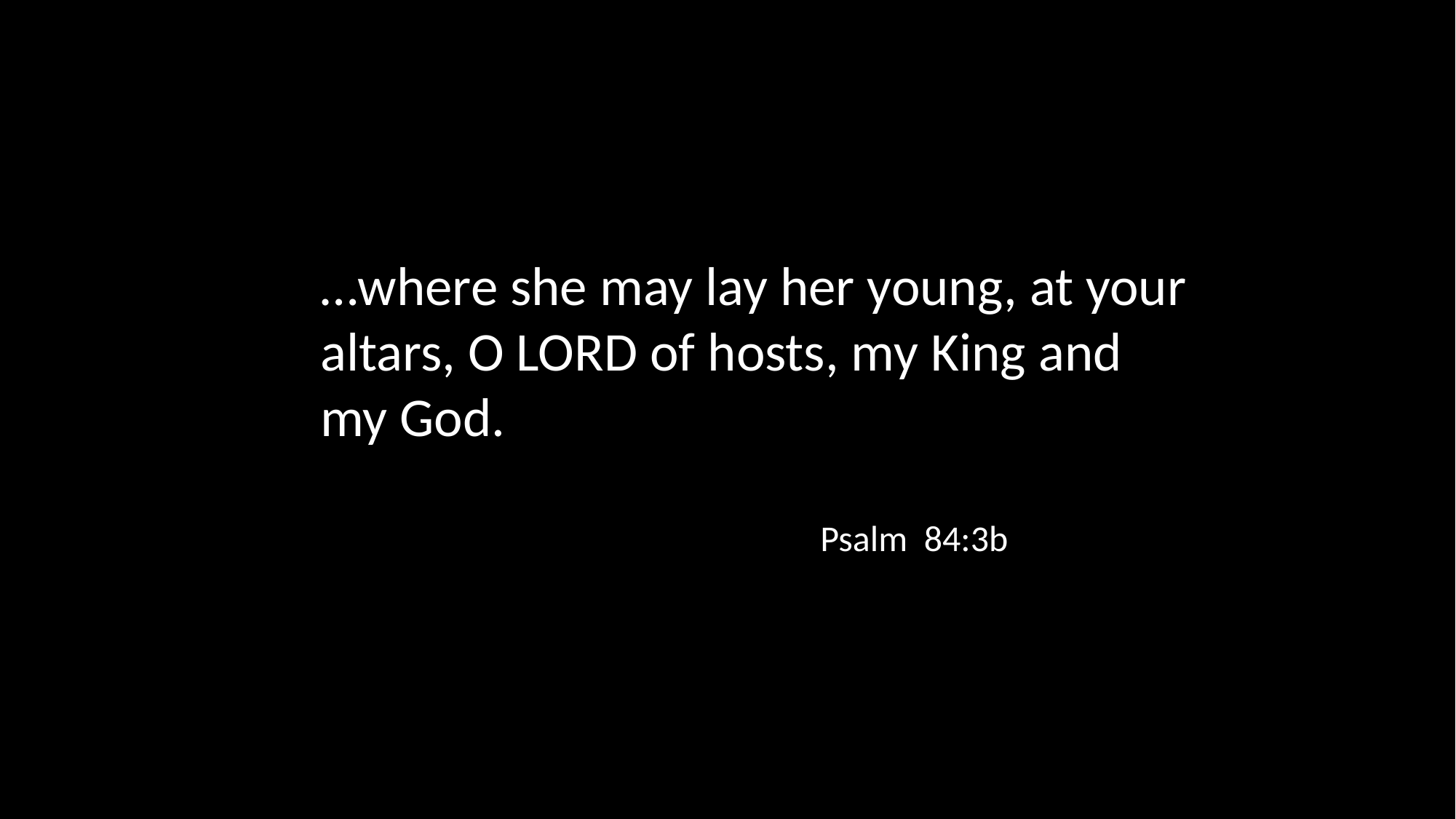

…where she may lay her young, at your altars, O LORD of hosts, my King and my God.
Psalm  84:3b